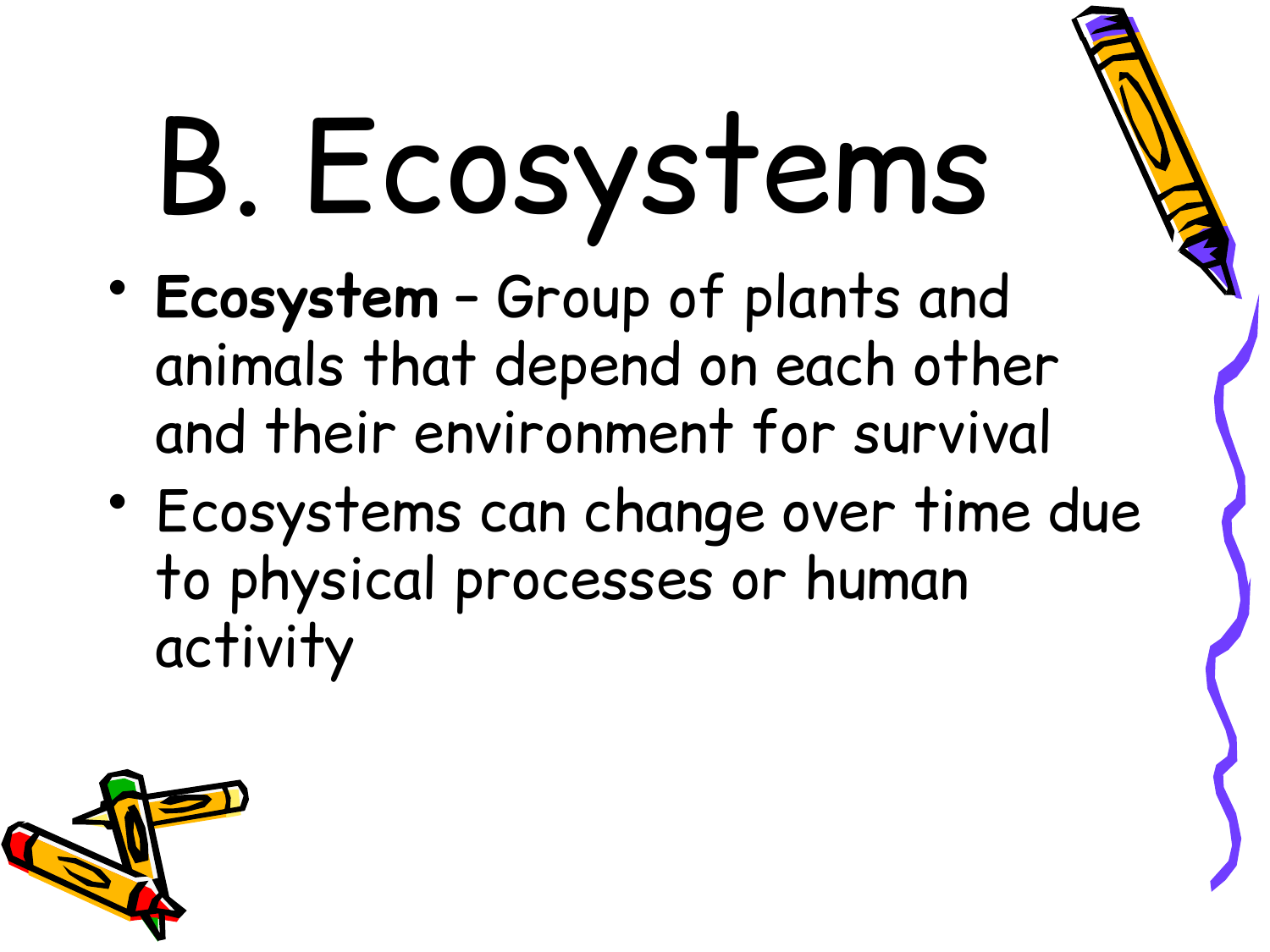

# B. Ecosystems
Ecosystem – Group of plants and animals that depend on each other and their environment for survival
Ecosystems can change over time due to physical processes or human activity